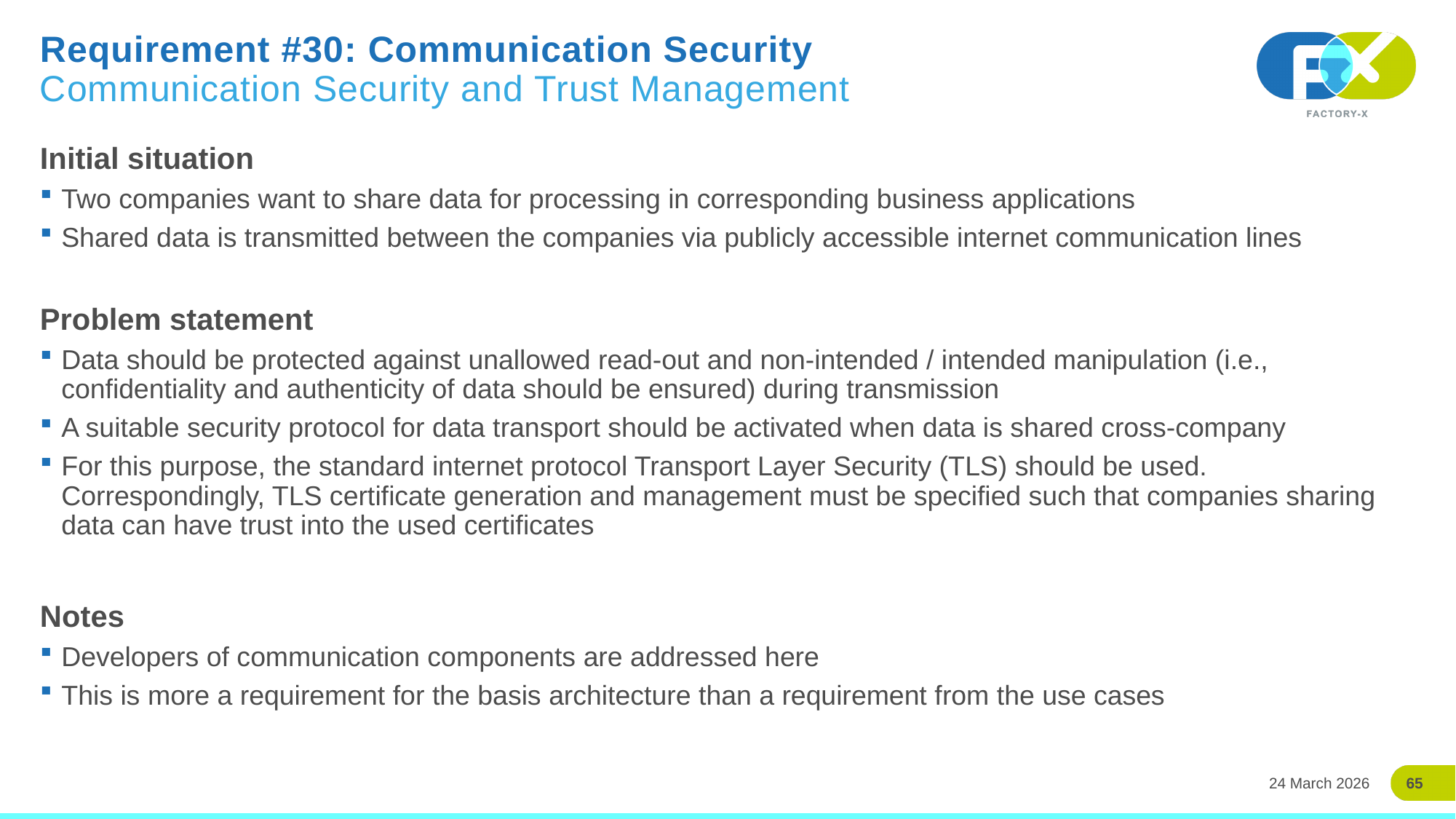

# Requirement #30: Communication Security Communication Security and Trust Management
Initial situation
Two companies want to share data for processing in corresponding business applications
Shared data is transmitted between the companies via publicly accessible internet communication lines

Problem statement
Data should be protected against unallowed read-out and non-intended / intended manipulation (i.e., confidentiality and authenticity of data should be ensured) during transmission
A suitable security protocol for data transport should be activated when data is shared cross-company
For this purpose, the standard internet protocol Transport Layer Security (TLS) should be used. Correspondingly, TLS certificate generation and management must be specified such that companies sharing data can have trust into the used certificates

Notes
Developers of communication components are addressed here
This is more a requirement for the basis architecture than a requirement from the use cases
65
24 March 2026